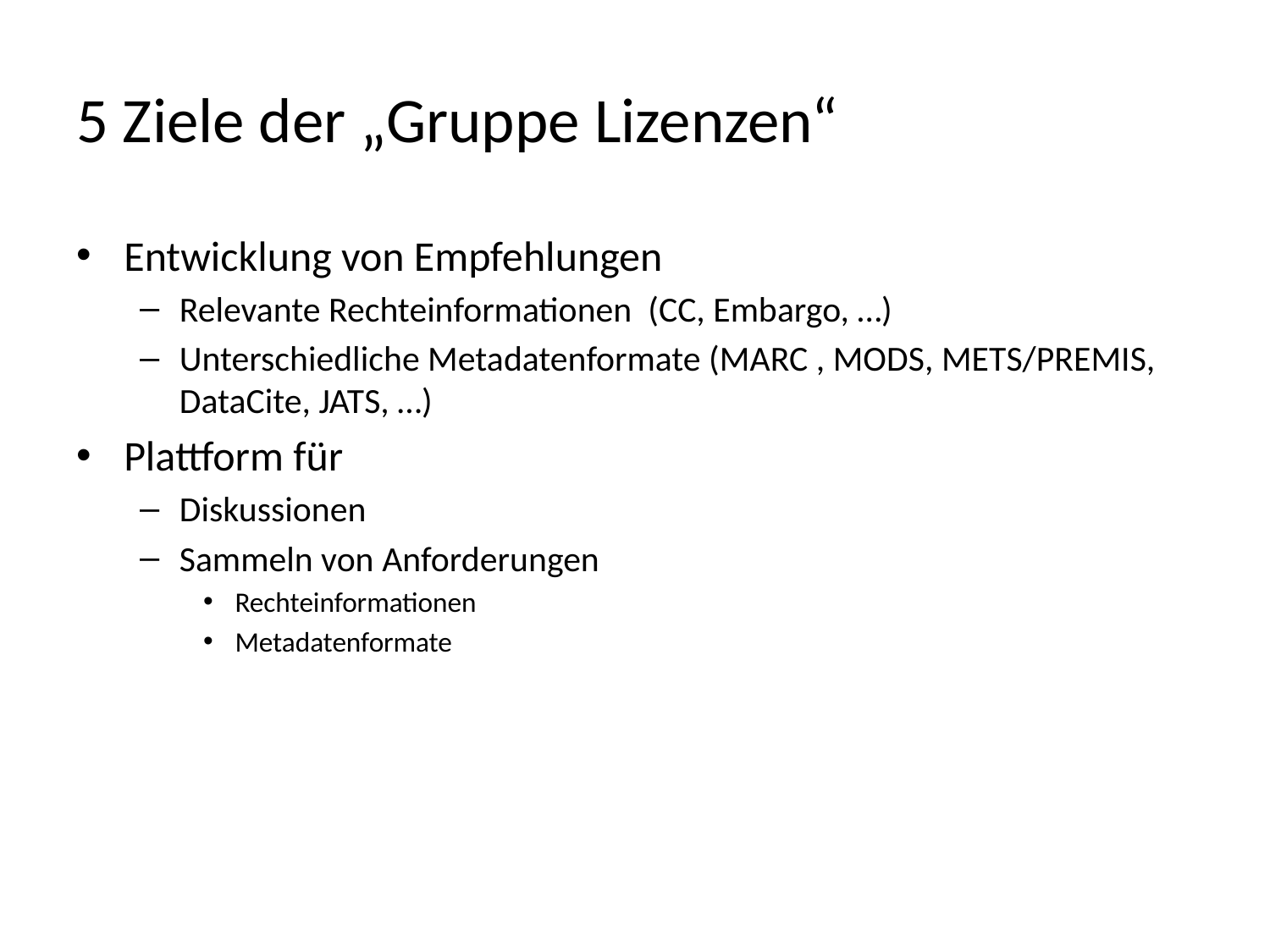

# 5 Ziele der „Gruppe Lizenzen“
Entwicklung von Empfehlungen
Relevante Rechteinformationen  (CC, Embargo, …)
Unterschiedliche Metadatenformate (MARC , MODS, METS/PREMIS, DataCite, JATS, …)
Plattform für
Diskussionen
Sammeln von Anforderungen
Rechteinformationen
Metadatenformate